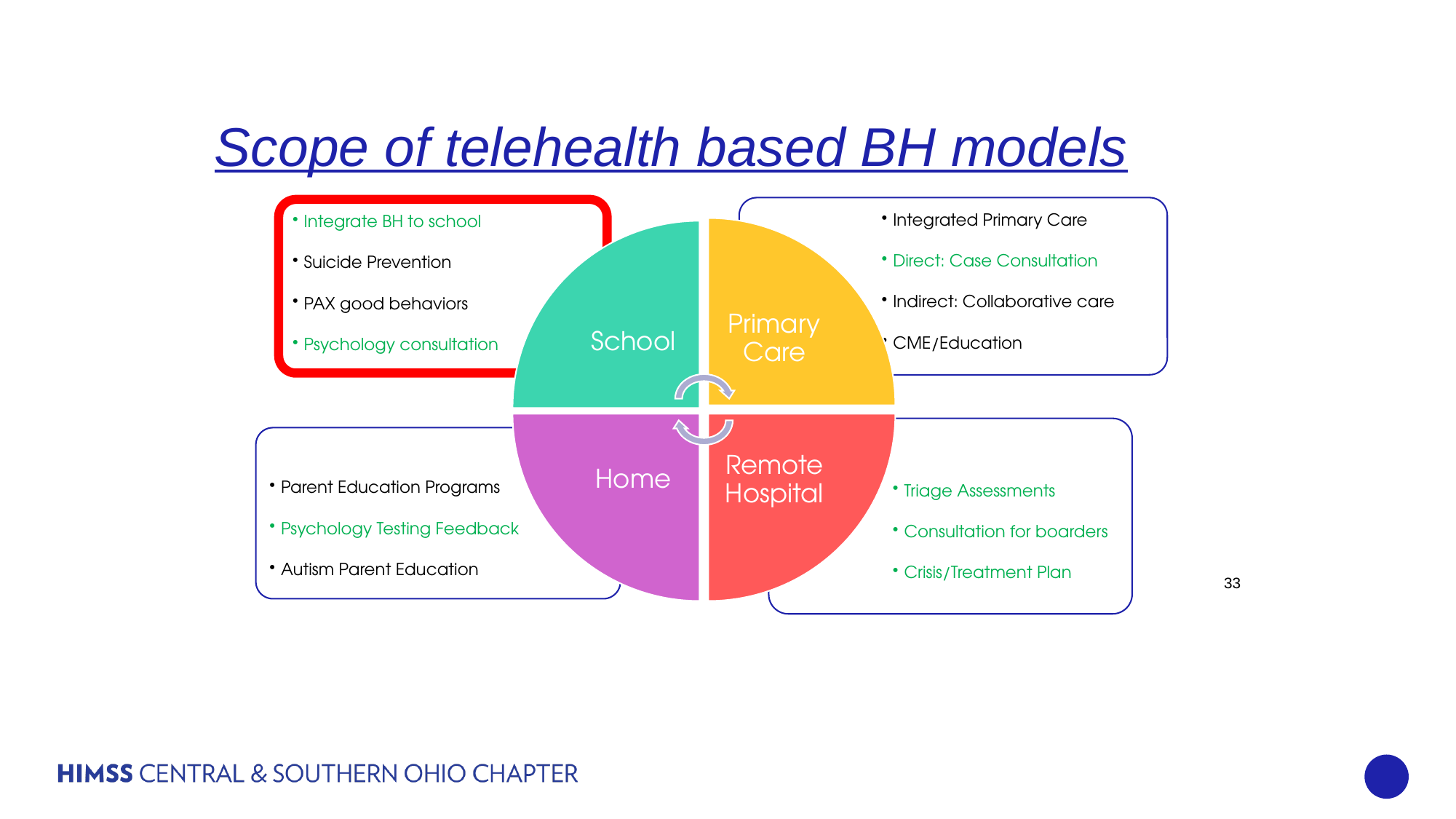

# Scope of telehealth based BH models
 Triage Assessments

 Consultation for boarders

 Crisis/Treatment Plan

 Parent Education Programs

 Psychology Testing Feedback

 Autism Parent Education
 Integrated Primary Care

 Direct: Case Consultation

 Indirect: Collaborative care

 CME/Education
 Integrate BH to school

 Suicide Prevention

 PAX good behaviors

 Psychology consultation
School
Primary Care
Remote Hospital
Home
33